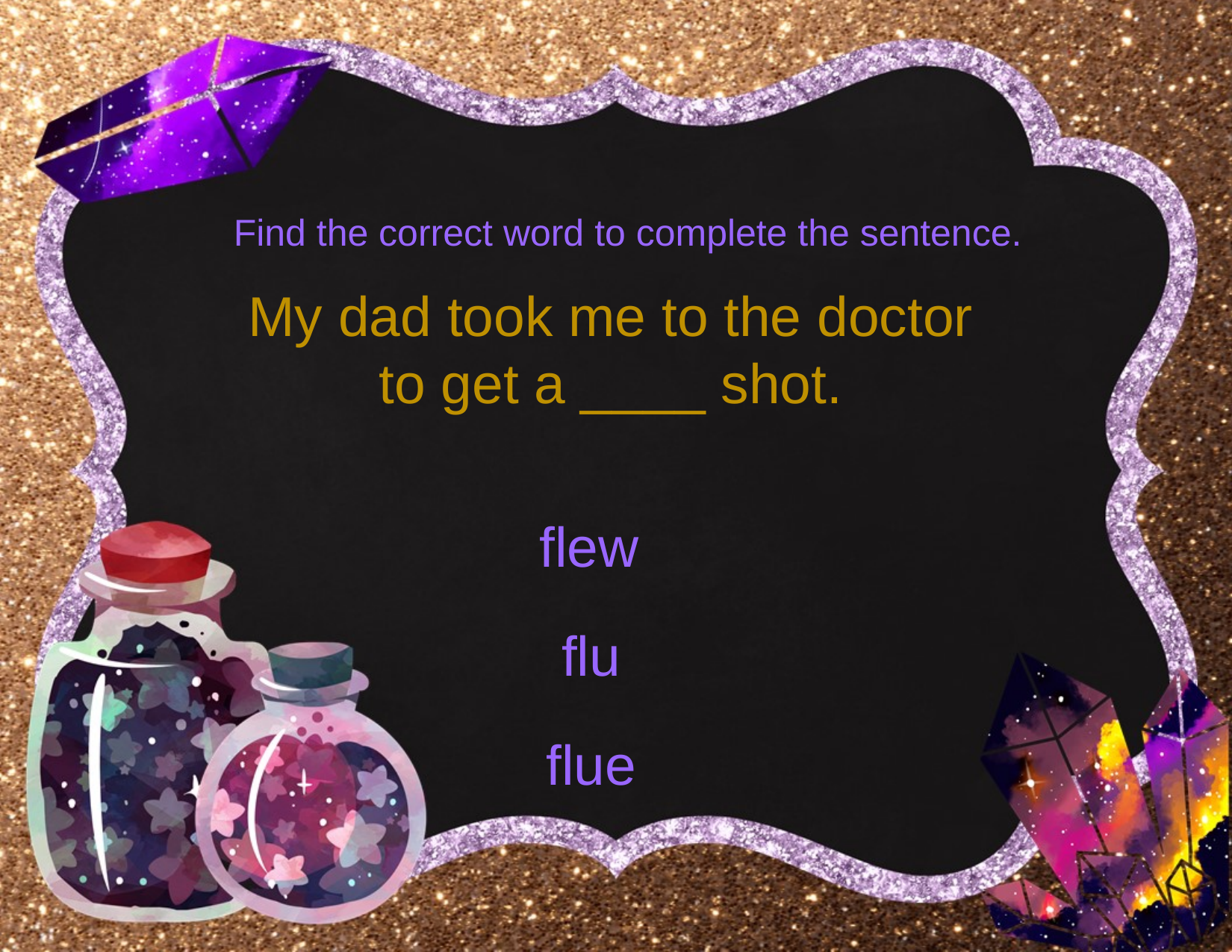

Find the correct word to complete the sentence.
My dad took me to the doctor
to get a ____ shot.
flew
flu
flue